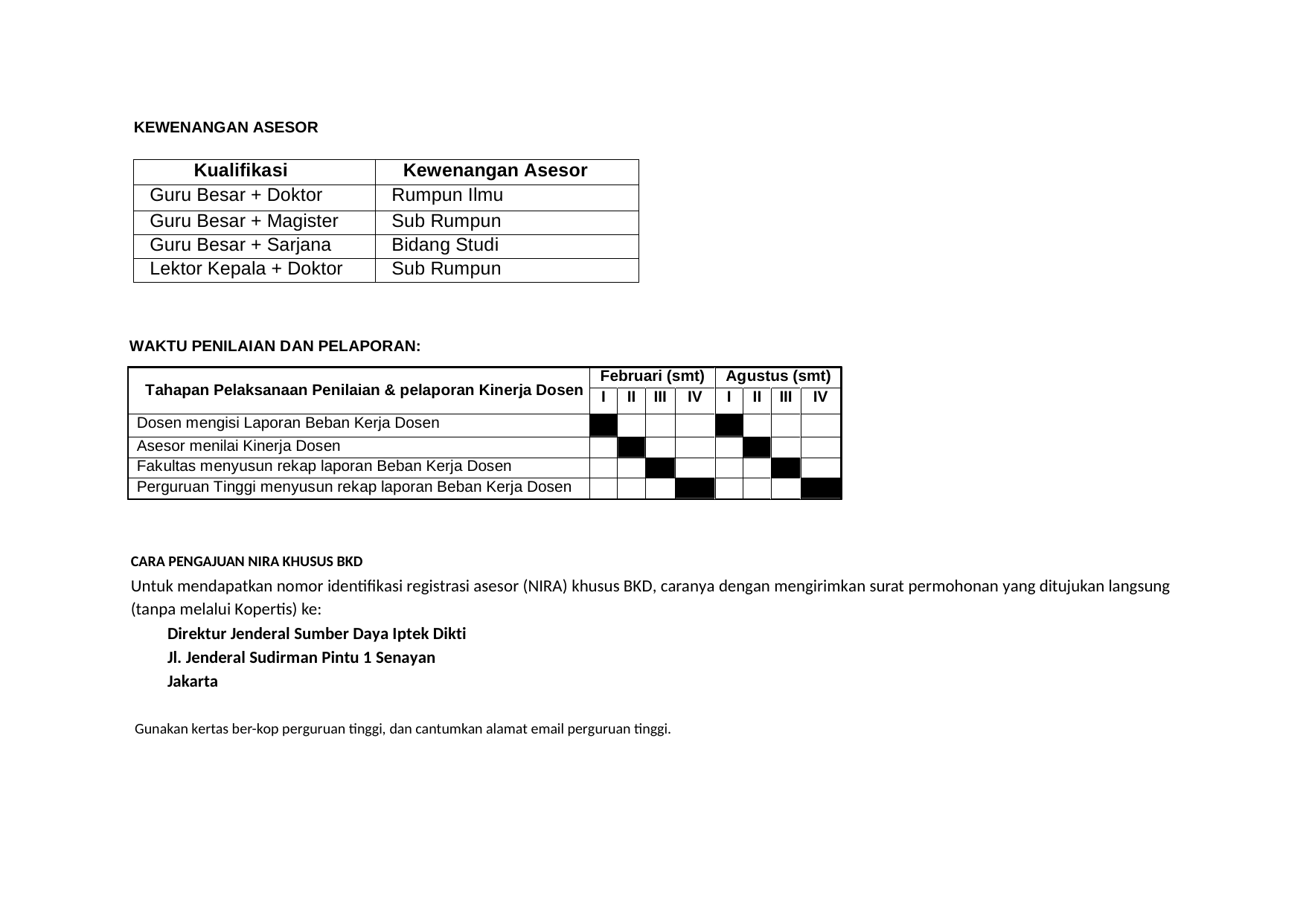

KEWENANGAN ASESOR

Kualifikasi

Kewenangan Asesor

Guru Besar + Doktor

Rumpun Ilmu

Guru Besar + Magister

Sub Rumpun

Guru Besar + Sarjana

Bidang Studi

Lektor Kepala + Doktor

Sub Rumpun

WAKTU PENILAIAN DAN PELAPORAN:

Tahapan Pelaksanaan Penilaian & pelaporan Kinerja Dosen
Februari (smt)
Agustus (smt)

I

II

III

IV

I

II

III

IV

Dosen mengisi Laporan Beban Kerja Dosen

Asesor menilai Kinerja Dosen

Fakultas menyusun rekap laporan Beban Kerja Dosen

Perguruan Tinggi menyusun rekap laporan Beban Kerja Dosen

CARA PENGAJUAN NIRA KHUSUS BKD
Untuk mendapatkan nomor identifikasi registrasi asesor (NIRA) khusus BKD, caranya dengan mengirimkan surat permohonan yang ditujukan langsung
(tanpa melalui Kopertis) ke:
Direktur Jenderal Sumber Daya Iptek Dikti
Jl. Jenderal Sudirman Pintu 1 Senayan
Jakarta
Gunakan kertas ber-kop perguruan tinggi, dan cantumkan alamat email perguruan tinggi.